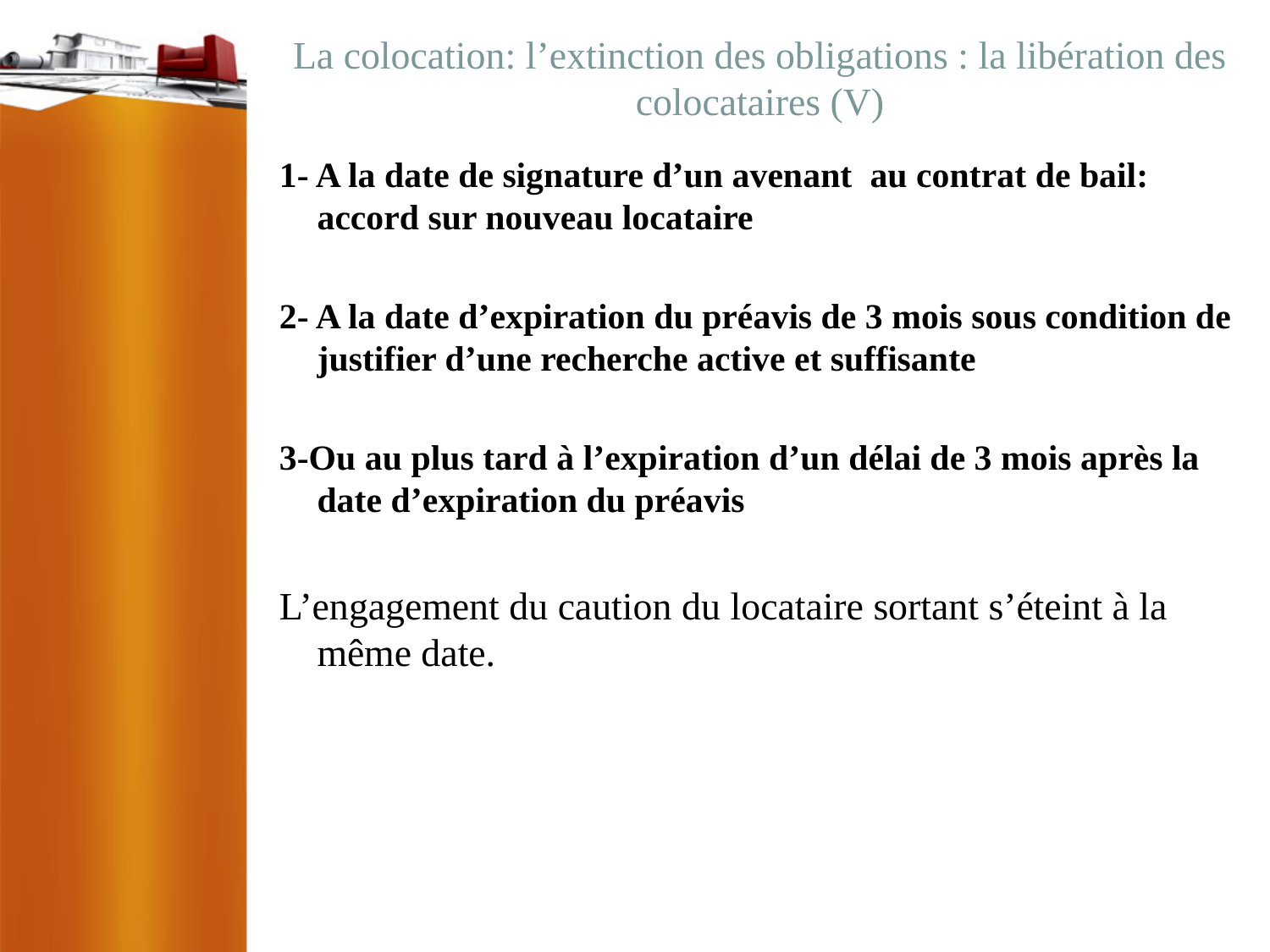

# La colocation: l’extinction des obligations : la libération des colocataires (V)
1- A la date de signature d’un avenant  au contrat de bail: accord sur nouveau locataire

2- A la date d’expiration du préavis de 3 mois sous condition de justifier d’une recherche active et suffisante

3-Ou au plus tard à l’expiration d’un délai de 3 mois après la date d’expiration du préavis

L’engagement du caution du locataire sortant s’éteint à la même date.